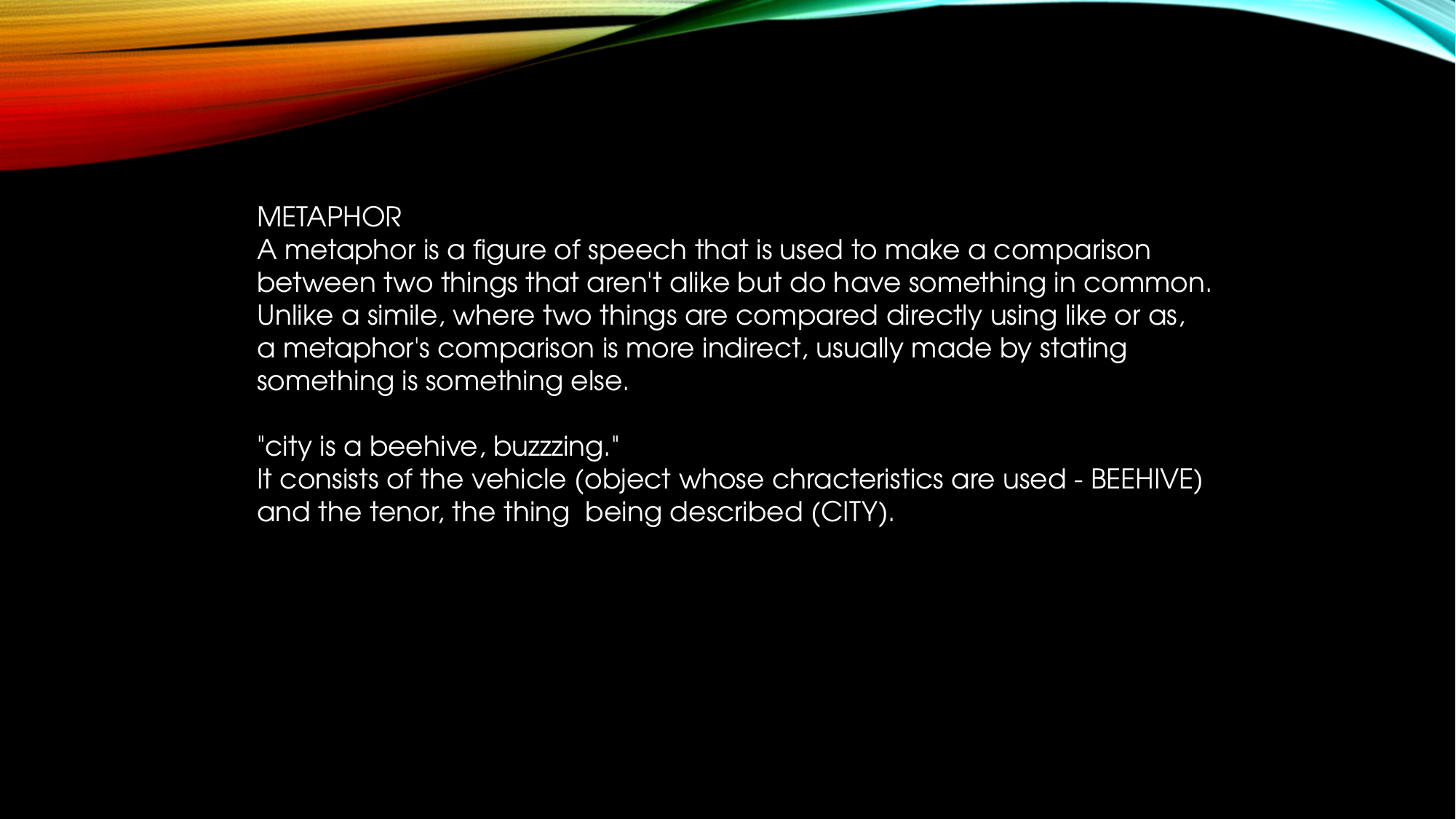

METAPHOR
A metaphor is a figure of speech that is used to make a comparison between two things that aren't alike but do have something in common. Unlike a simile, where two things are compared directly using like or as, a metaphor's comparison is more indirect, usually made by stating something is something else.

"city is a beehive, buzzzing."
It consists of the vehicle (object whose chracteristics are used - BEEHIVE) and the tenor, the thing  being described (CITY).